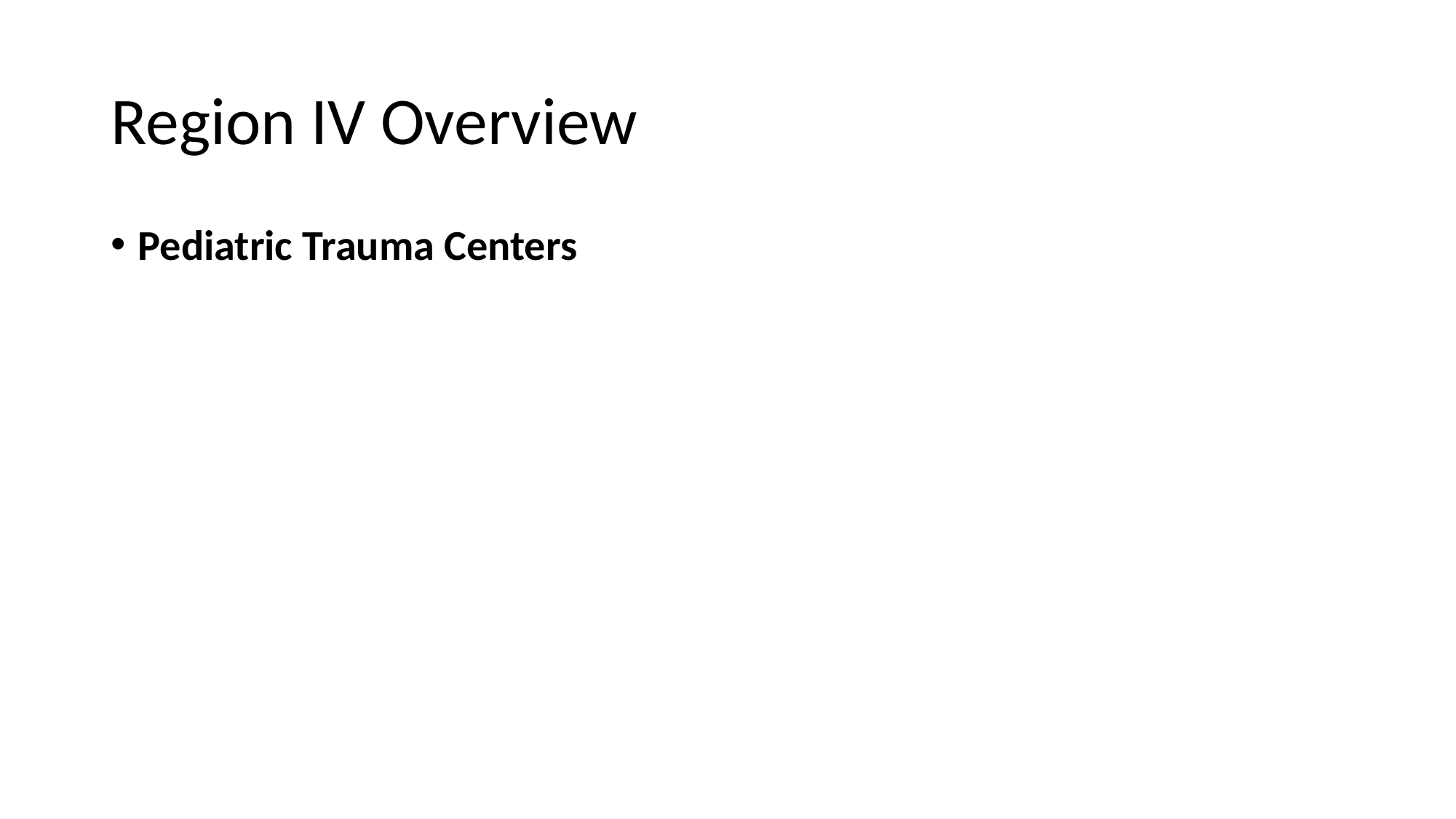

# Region IV Overview
Pediatric Trauma Centers